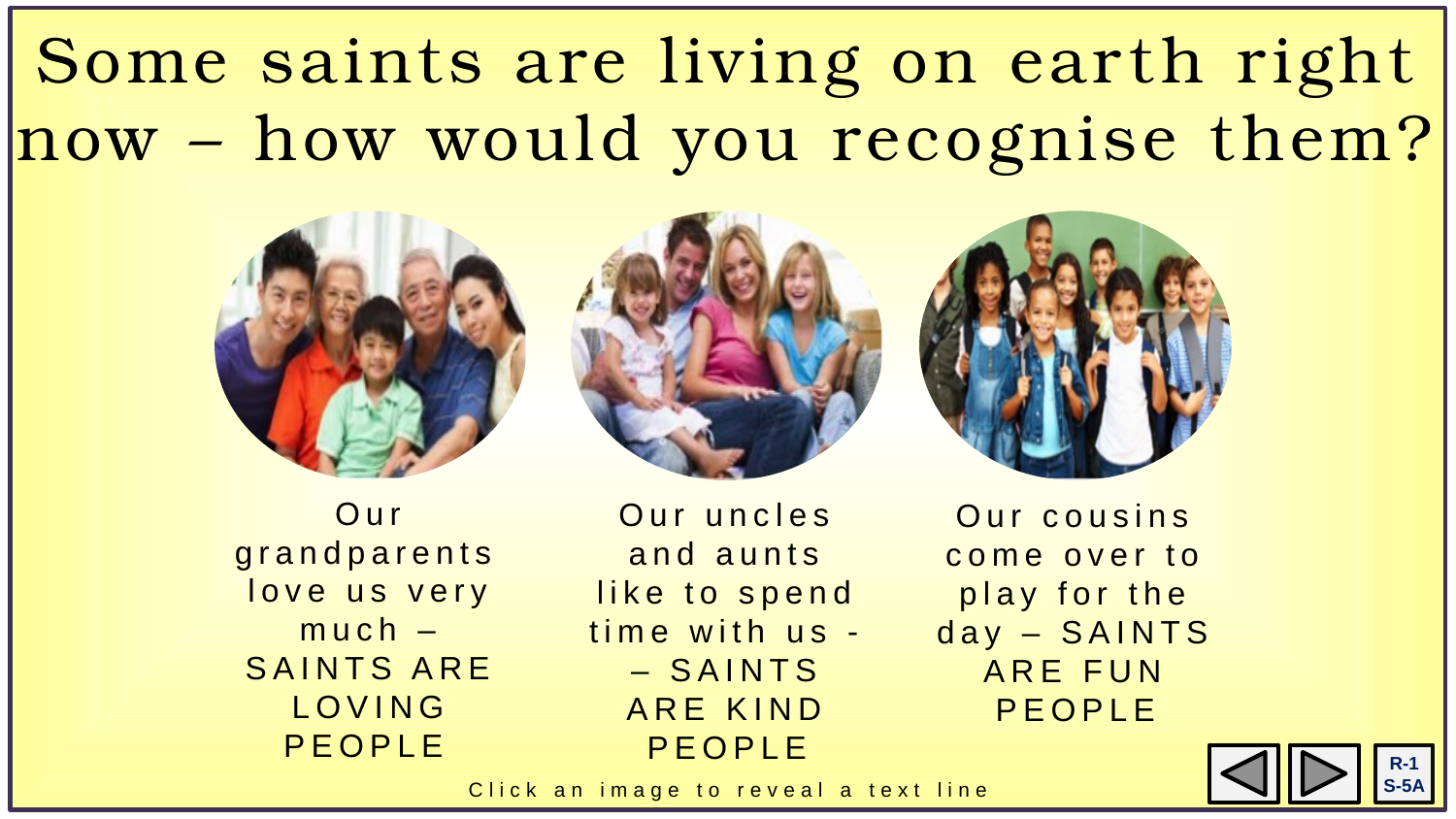

Some saints are living on earth right now – how would you recognise them?

Our grandparents
love us very much – SAINTS ARE LOVING PEOPLE
Our uncles and aunts like to spend time with us - – SAINTS ARE KIND PEOPLE
Our cousins come over to play for the day – SAINTS ARE FUN PEOPLE

R-1
S-5A
Click an image to reveal a text line